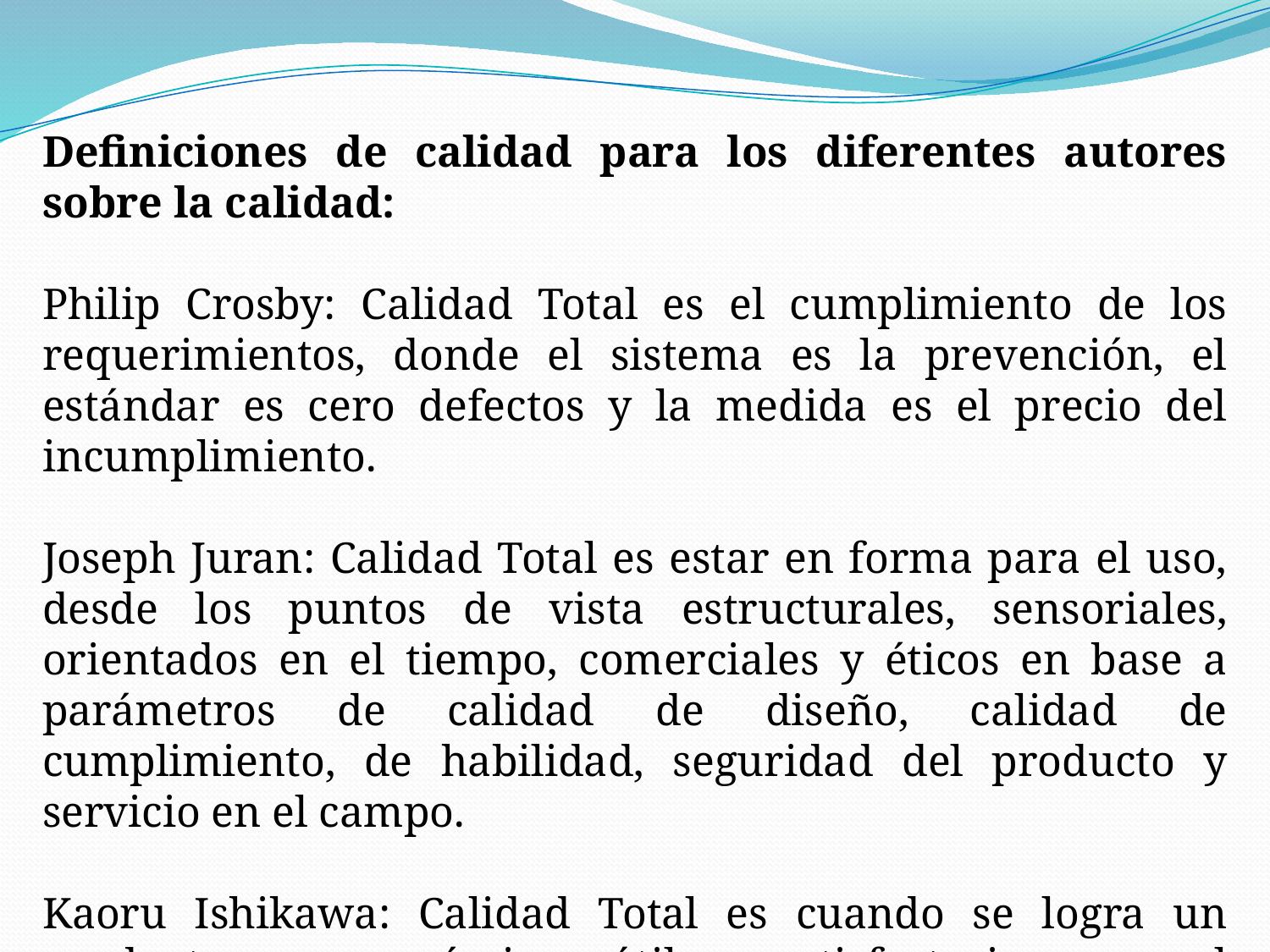

Definiciones de calidad para los diferentes autores sobre la calidad:

Philip Crosby: Calidad Total es el cumplimiento de los requerimientos, donde el sistema es la prevención, el estándar es cero defectos y la medida es el precio del incumplimiento.

Joseph Juran: Calidad Total es estar en forma para el uso, desde los puntos de vista estructurales, sensoriales, orientados en el tiempo, comerciales y éticos en base a parámetros de calidad de diseño, calidad de cumplimiento, de habilidad, seguridad del producto y servicio en el campo.

Kaoru Ishikawa: Calidad Total es cuando se logra un producto es económico, útil y satisfactorio para el consumidor